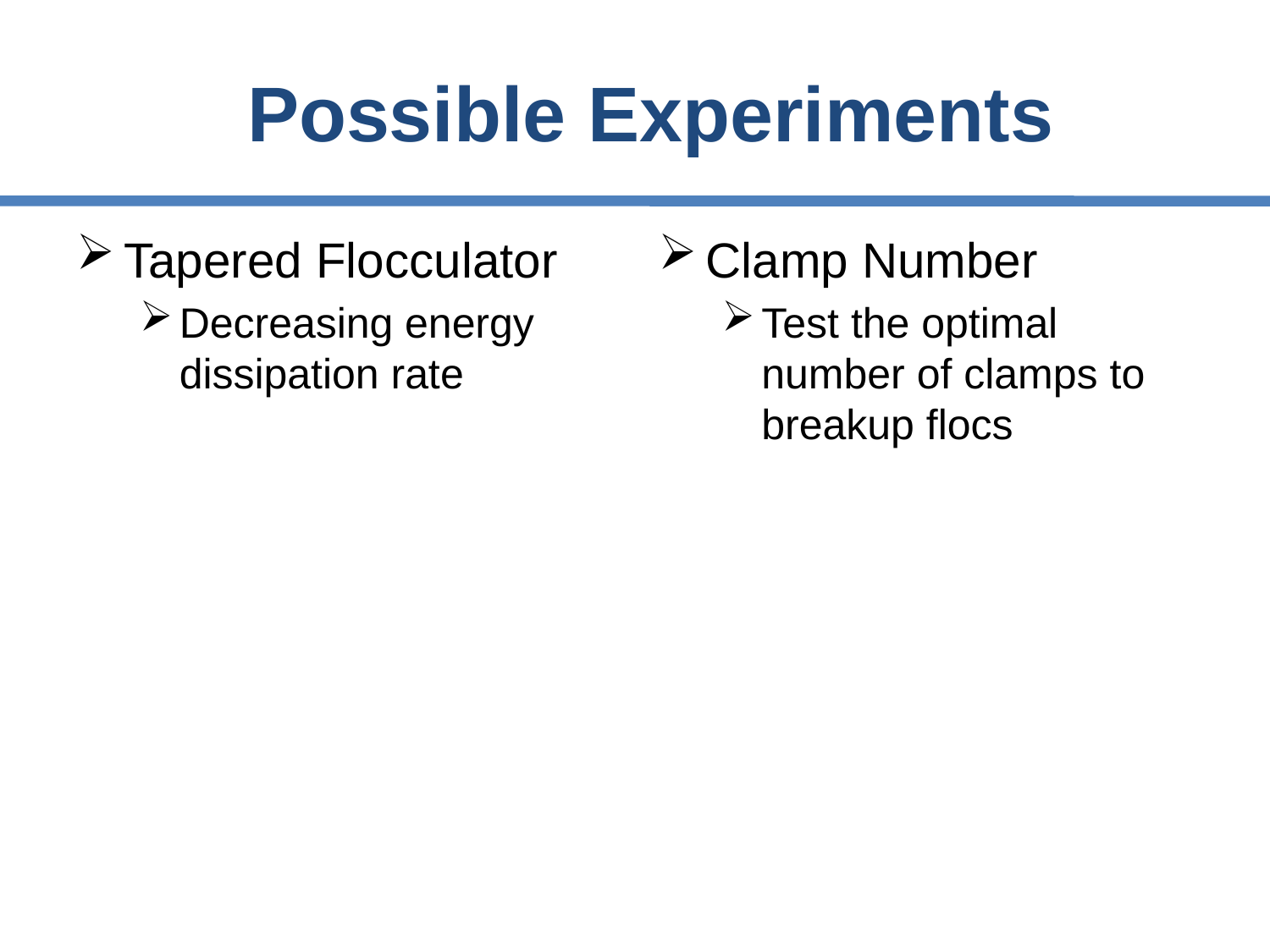

# Possible Experiments
Tapered Flocculator
Decreasing energy dissipation rate
Clamp Number
Test the optimal number of clamps to breakup flocs